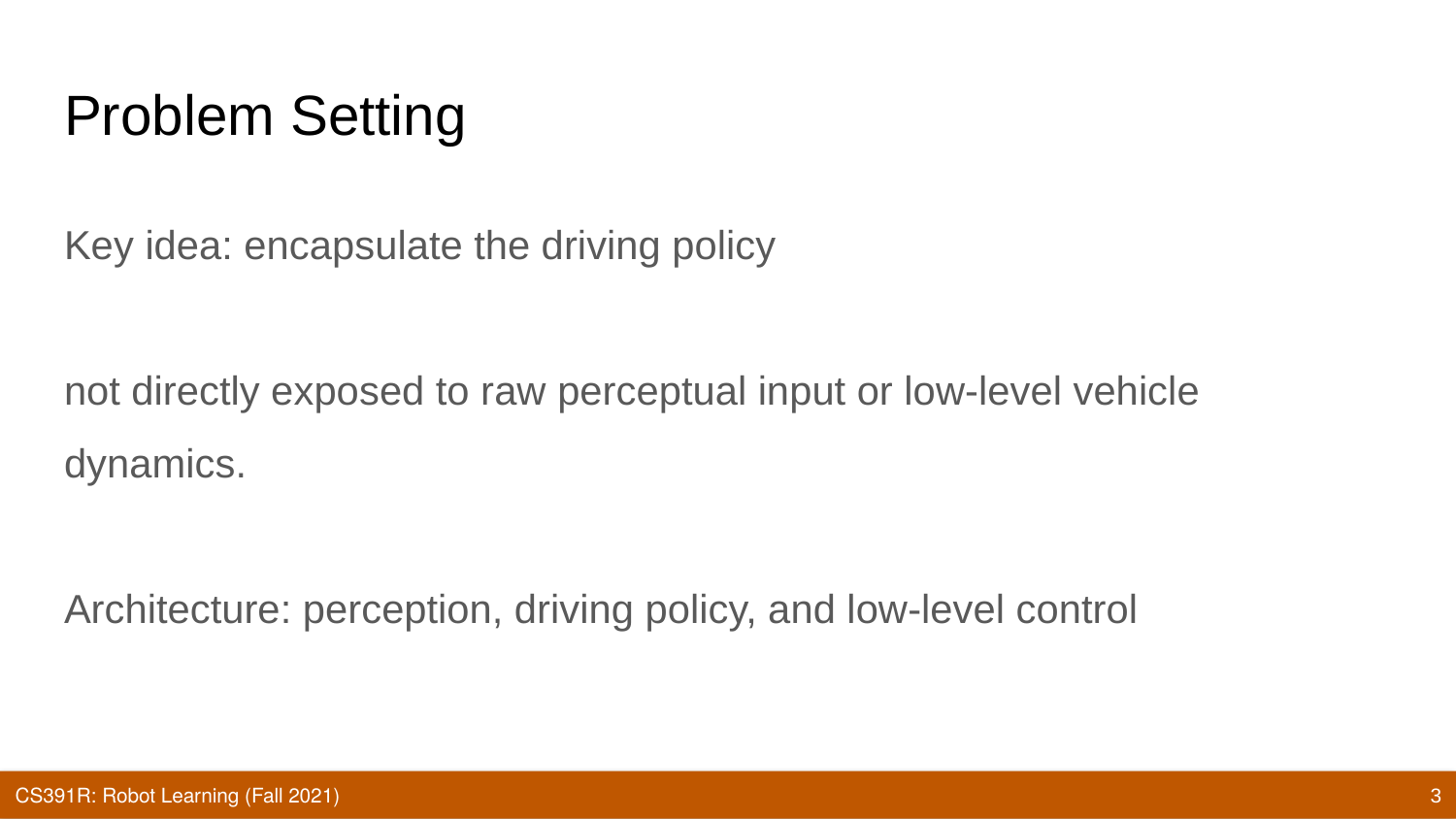

# Problem Setting
Key idea: encapsulate the driving policy

not directly exposed to raw perceptual input or low-level vehicle dynamics.

Architecture: perception, driving policy, and low-level control
3